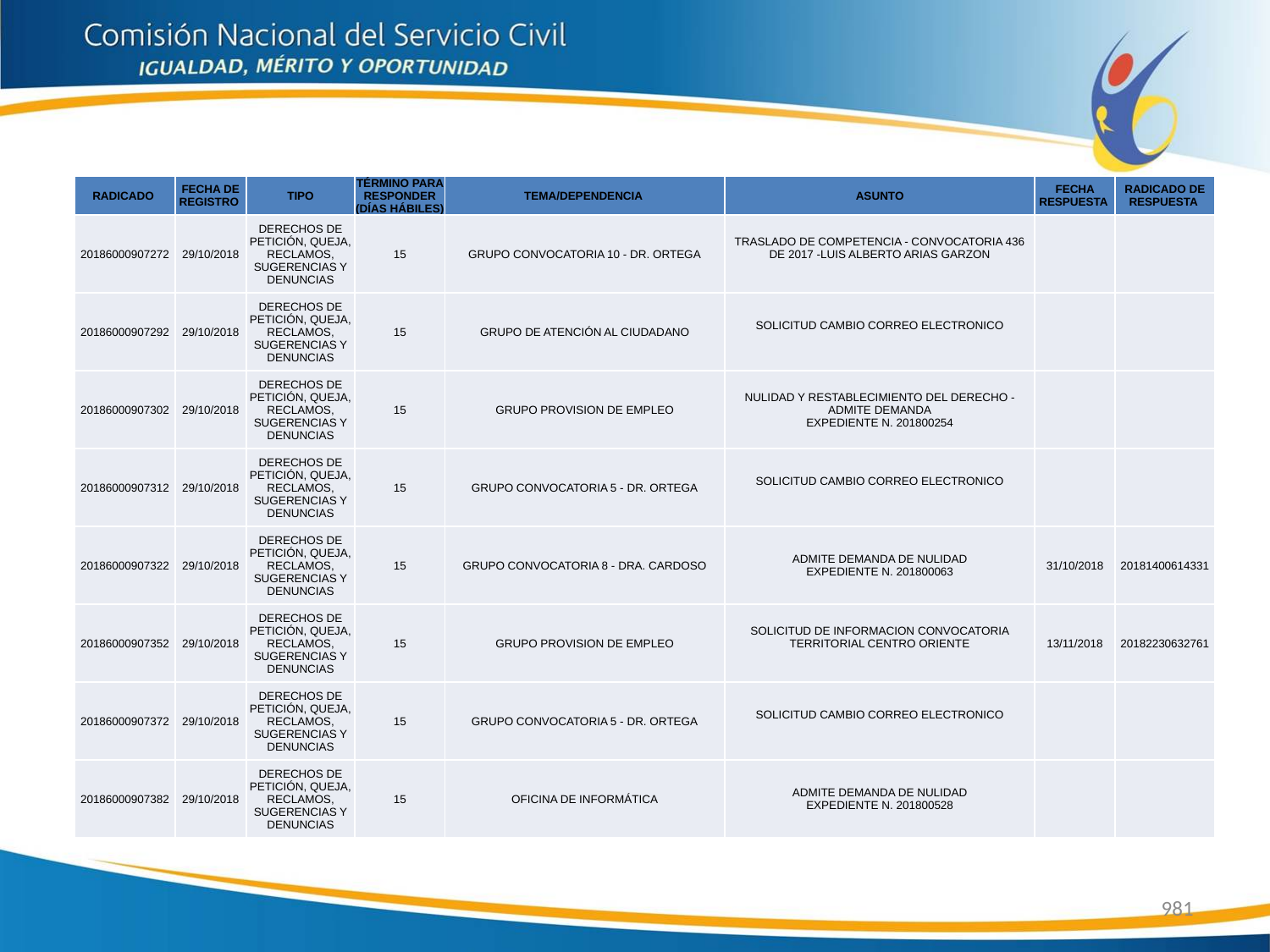

| RADICADO | FECHA DE REGISTRO | TIPO | TÉRMINO PARA RESPONDER (DÍAS HÁBILES) | TEMA/DEPENDENCIA | ASUNTO | FECHA RESPUESTA | RADICADO DE RESPUESTA |
| --- | --- | --- | --- | --- | --- | --- | --- |
| 20186000907272 | 29/10/2018 | DERECHOS DE PETICIÓN, QUEJA, RECLAMOS, SUGERENCIAS Y DENUNCIAS | 15 | GRUPO CONVOCATORIA 10 - DR. ORTEGA | TRASLADO DE COMPETENCIA - CONVOCATORIA 436 DE 2017 -LUIS ALBERTO ARIAS GARZON |  |  |
| 20186000907292 | 29/10/2018 | DERECHOS DE PETICIÓN, QUEJA, RECLAMOS, SUGERENCIAS Y DENUNCIAS | 15 | GRUPO DE ATENCIÓN AL CIUDADANO | SOLICITUD CAMBIO CORREO ELECTRONICO |  |  |
| 20186000907302 | 29/10/2018 | DERECHOS DE PETICIÓN, QUEJA, RECLAMOS, SUGERENCIAS Y DENUNCIAS | 15 | GRUPO PROVISION DE EMPLEO | NULIDAD Y RESTABLECIMIENTO DEL DERECHO - ADMITE DEMANDA EXPEDIENTE N. 201800254 |  |  |
| 20186000907312 | 29/10/2018 | DERECHOS DE PETICIÓN, QUEJA, RECLAMOS, SUGERENCIAS Y DENUNCIAS | 15 | GRUPO CONVOCATORIA 5 - DR. ORTEGA | SOLICITUD CAMBIO CORREO ELECTRONICO |  |  |
| 20186000907322 | 29/10/2018 | DERECHOS DE PETICIÓN, QUEJA, RECLAMOS, SUGERENCIAS Y DENUNCIAS | 15 | GRUPO CONVOCATORIA 8 - DRA. CARDOSO | ADMITE DEMANDA DE NULIDAD EXPEDIENTE N. 201800063 | 31/10/2018 | 20181400614331 |
| 20186000907352 | 29/10/2018 | DERECHOS DE PETICIÓN, QUEJA, RECLAMOS, SUGERENCIAS Y DENUNCIAS | 15 | GRUPO PROVISION DE EMPLEO | SOLICITUD DE INFORMACION CONVOCATORIA TERRITORIAL CENTRO ORIENTE | 13/11/2018 | 20182230632761 |
| 20186000907372 | 29/10/2018 | DERECHOS DE PETICIÓN, QUEJA, RECLAMOS, SUGERENCIAS Y DENUNCIAS | 15 | GRUPO CONVOCATORIA 5 - DR. ORTEGA | SOLICITUD CAMBIO CORREO ELECTRONICO |  |  |
| 20186000907382 | 29/10/2018 | DERECHOS DE PETICIÓN, QUEJA, RECLAMOS, SUGERENCIAS Y DENUNCIAS | 15 | OFICINA DE INFORMÁTICA | ADMITE DEMANDA DE NULIDAD EXPEDIENTE N. 201800528 |  |  |
981